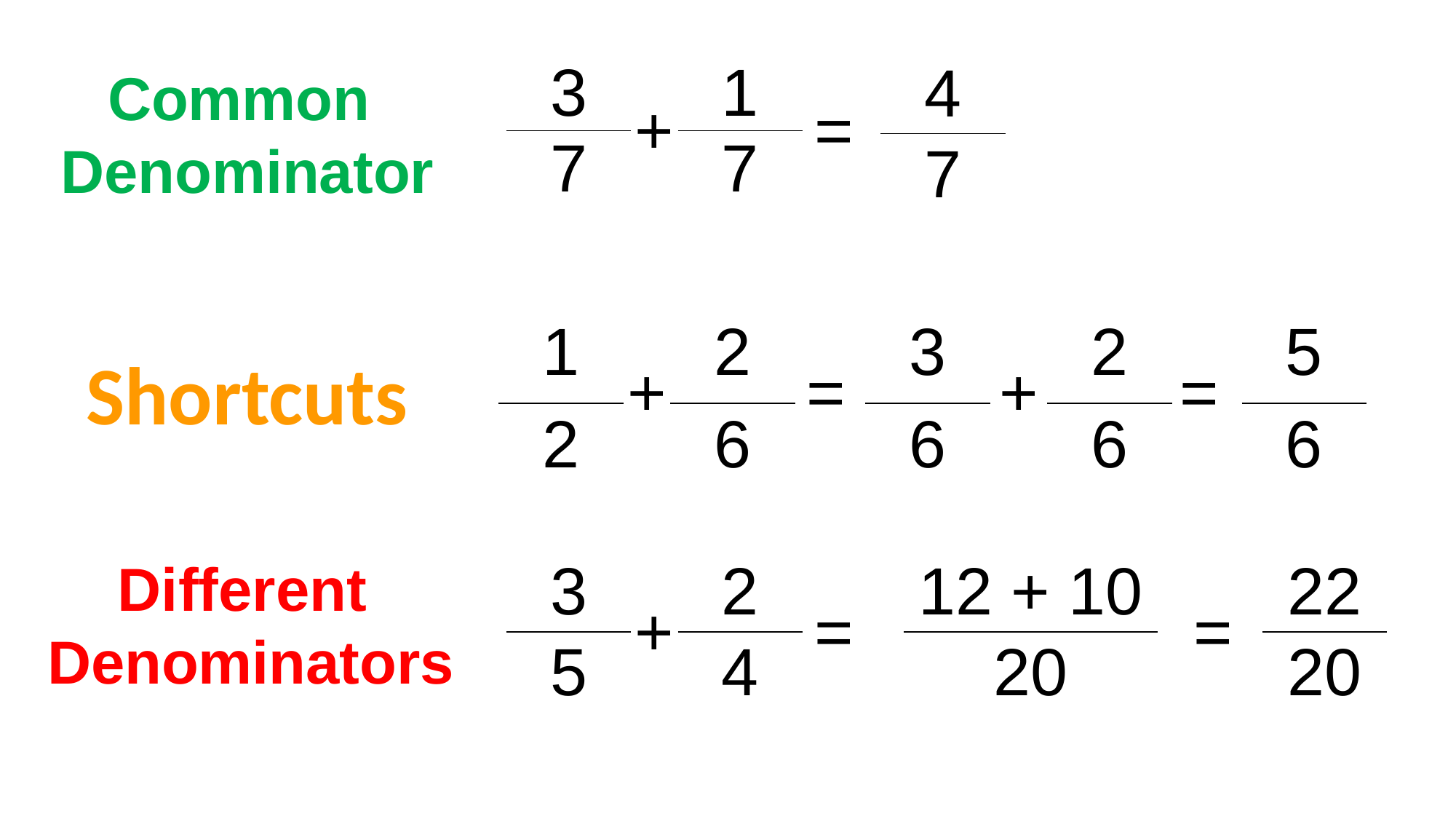

| 4 |
| --- |
| 7 |
| 3 | + | 1 | = |
| --- | --- | --- | --- |
| 7 |  | 7 |  |
Common
Denominator
| 1 | + | 2 | = |
| --- | --- | --- | --- |
| 2 |  | 6 |  |
| 3 | + | 2 | = |
| --- | --- | --- | --- |
| 6 |  | 6 |  |
| 5 |
| --- |
| 6 |
Shortcuts
Different
Denominators
| 3 | + | 2 | = |
| --- | --- | --- | --- |
| 5 |  | 4 |  |
| 12 + 10 | = |
| --- | --- |
| 20 |  |
| 22 |
| --- |
| 20 |